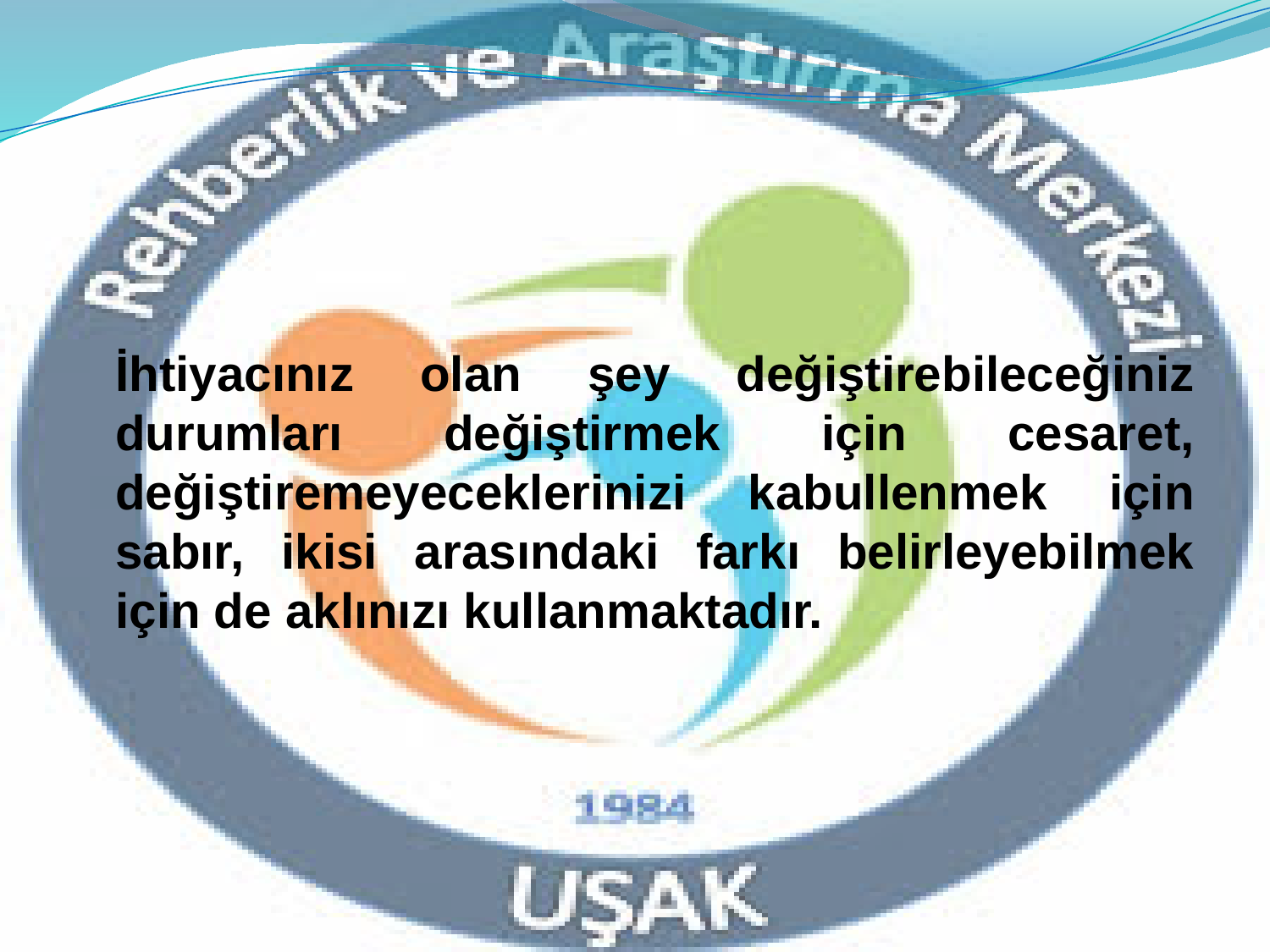

İhtiyacınız olan şey değiştirebileceğiniz durumları değiştirmek için cesaret, değiştiremeyeceklerinizi kabullenmek için sabır, ikisi arasındaki farkı belirleyebilmek için de aklınızı kullanmaktadır.